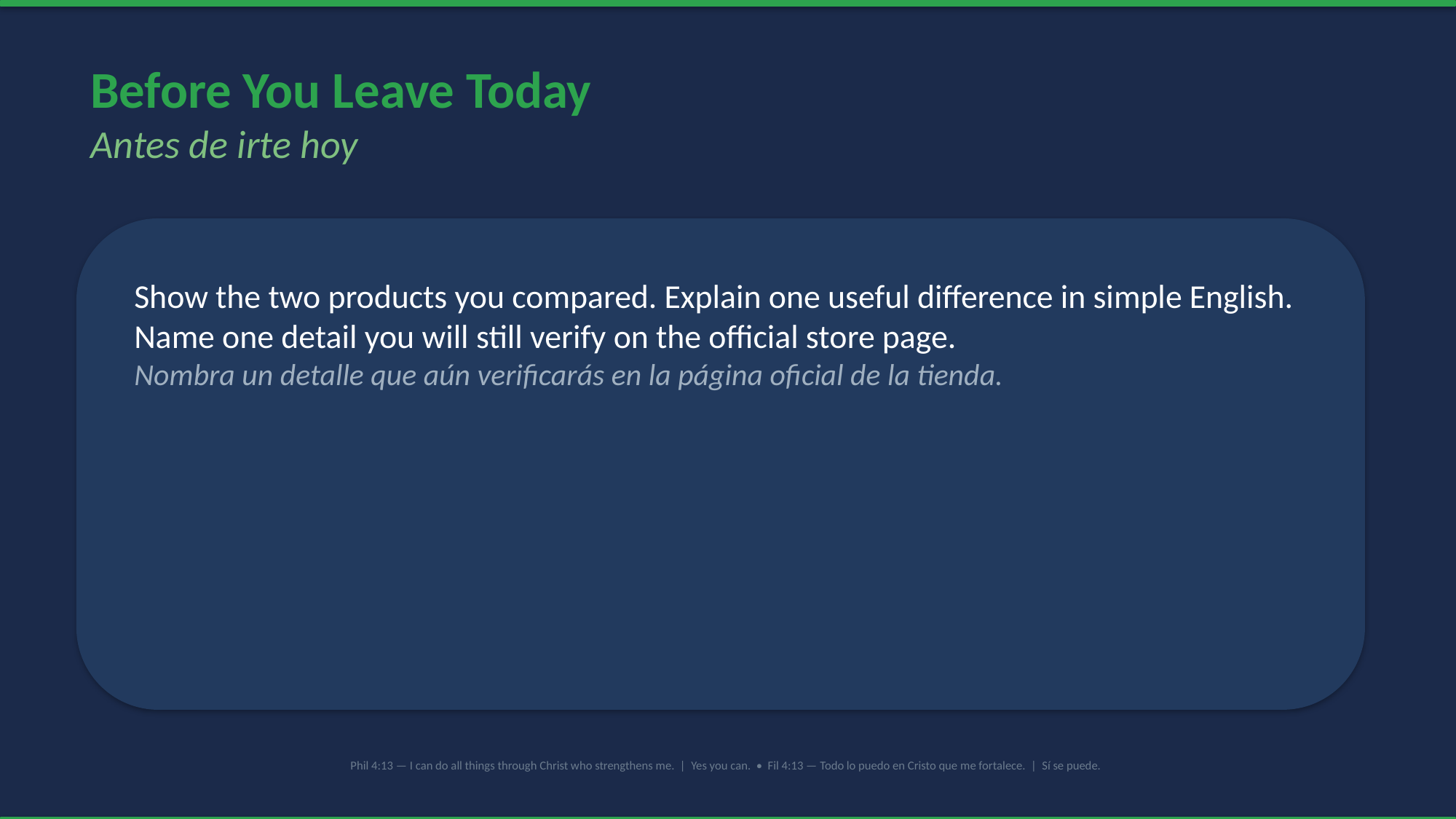

Before You Leave Today
Antes de irte hoy

Show the two products you compared. Explain one useful difference in simple English. Name one detail you will still verify on the official store page.
Nombra un detalle que aún verificarás en la página oficial de la tienda.
Phil 4:13 — I can do all things through Christ who strengthens me.  |  Yes you can.  •  Fil 4:13 — Todo lo puedo en Cristo que me fortalece.  |  Sí se puede.